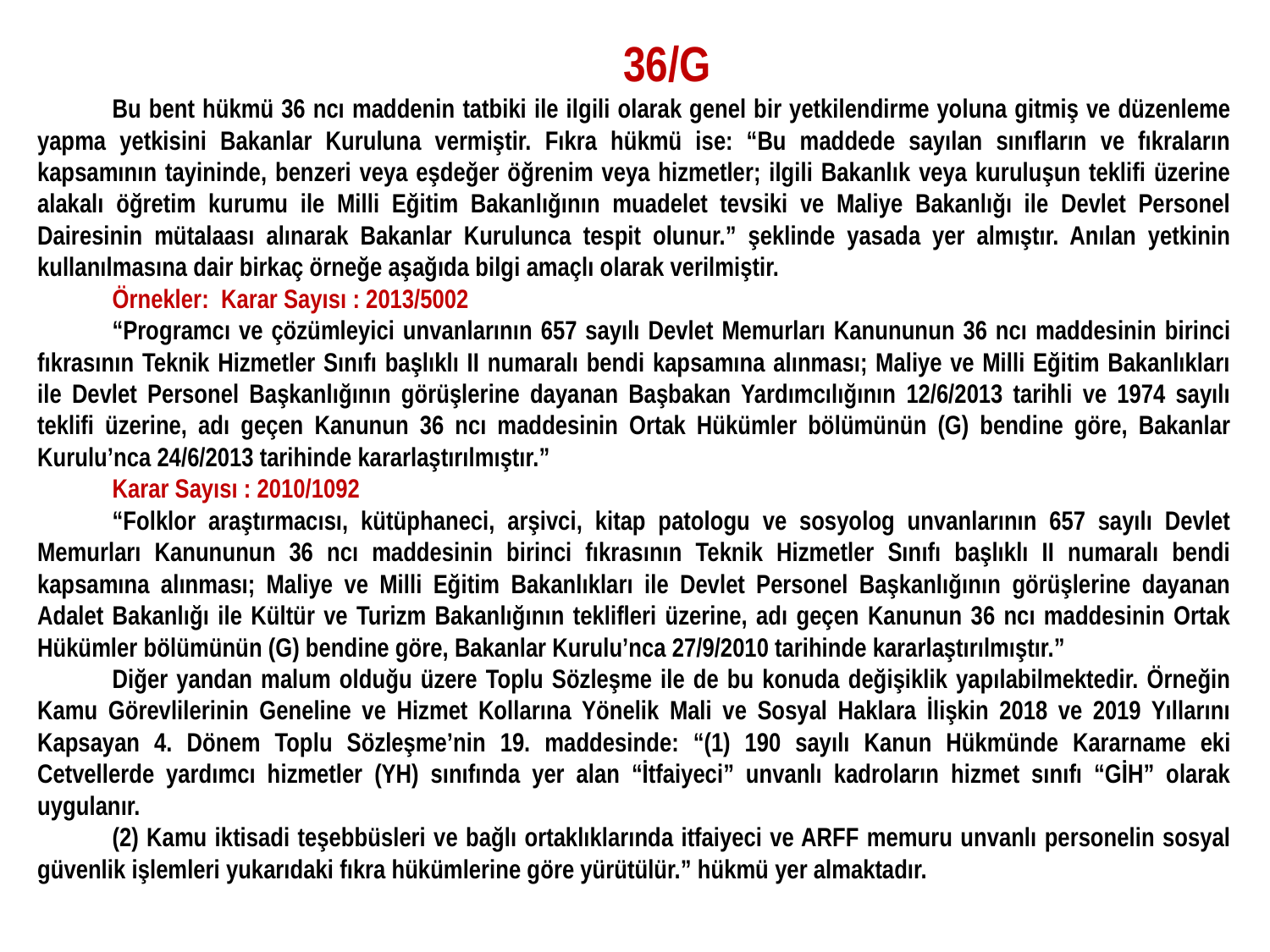

36/G
Bu bent hükmü 36 ncı maddenin tatbiki ile ilgili olarak genel bir yetkilendirme yoluna gitmiş ve düzenleme yapma yetkisini Bakanlar Kuruluna vermiştir. Fıkra hükmü ise: “Bu maddede sayılan sınıfların ve fıkraların kapsamının tayininde, benzeri veya eşdeğer öğrenim veya hizmetler; ilgili Bakanlık veya kuruluşun teklifi üzerine alakalı öğretim kurumu ile Milli Eğitim Bakanlığının muadelet tevsiki ve Maliye Bakanlığı ile Devlet Personel Dairesinin mütalaası alınarak Bakanlar Kurulunca tespit olunur.” şeklinde yasada yer almıştır. Anılan yetkinin kullanılmasına dair birkaç örneğe aşağıda bilgi amaçlı olarak verilmiştir.
Örnekler:  Karar Sayısı : 2013/5002
“Programcı ve çözümleyici unvanlarının 657 sayılı Devlet Memurları Kanununun 36 ncı maddesinin birinci fıkrasının Teknik Hizmetler Sınıfı başlıklı II numaralı bendi kapsamına alınması; Maliye ve Milli Eğitim Bakanlıkları ile Devlet Personel Başkanlığının görüşlerine dayanan Başbakan Yardımcılığının 12/6/2013 tarihli ve 1974 sayılı teklifi üzerine, adı geçen Kanunun 36 ncı maddesinin Ortak Hükümler bölümünün (G) bendine göre, Bakanlar Kurulu’nca 24/6/2013 tarihinde kararlaştırılmıştır.”
Karar Sayısı : 2010/1092
“Folklor araştırmacısı, kütüphaneci, arşivci, kitap patologu ve sosyolog unvanlarının 657 sayılı Devlet Memurları Kanununun 36 ncı maddesinin birinci fıkrasının Teknik Hizmetler Sınıfı başlıklı II numaralı bendi kapsamına alınması; Maliye ve Milli Eğitim Bakanlıkları ile Devlet Personel Başkanlığının görüşlerine dayanan Adalet Bakanlığı ile Kültür ve Turizm Bakanlığının teklifleri üzerine, adı geçen Kanunun 36 ncı maddesinin Ortak Hükümler bölümünün (G) bendine göre, Bakanlar Kurulu’nca 27/9/2010 tarihinde kararlaştırılmıştır.”
Diğer yandan malum olduğu üzere Toplu Sözleşme ile de bu konuda değişiklik yapılabilmektedir. Örneğin Kamu Görevlilerinin Geneline ve Hizmet Kollarına Yönelik Mali ve Sosyal Haklara İlişkin 2018 ve 2019 Yıllarını Kapsayan 4. Dönem Toplu Sözleşme’nin 19. maddesinde: “(1) 190 sayılı Kanun Hükmünde Kararname eki Cetvellerde yardımcı hizmetler (YH) sınıfında yer alan “İtfaiyeci” unvanlı kadroların hizmet sınıfı “GİH” olarak uygulanır.
(2) Kamu iktisadi teşebbüsleri ve bağlı ortaklıklarında itfaiyeci ve ARFF memuru unvanlı personelin sosyal güvenlik işlemleri yukarıdaki fıkra hükümlerine göre yürütülür.” hükmü yer almaktadır.